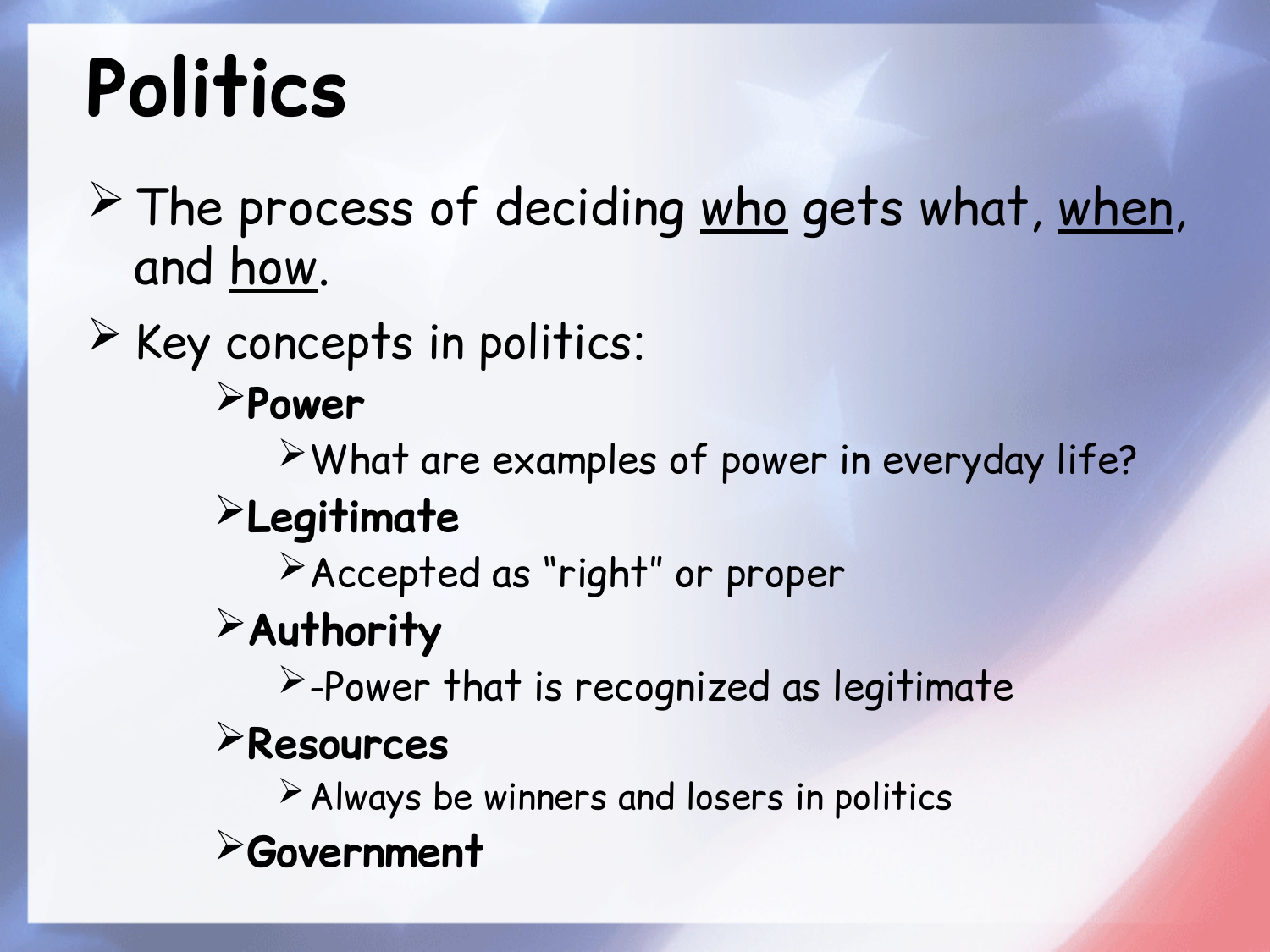

# Politics
The process of deciding who gets what, when, and how.
Key concepts in politics:
Power
What are examples of power in everyday life?
Legitimate
Accepted as “right” or proper
Authority
-Power that is recognized as legitimate
Resources
Always be winners and losers in politics
Government